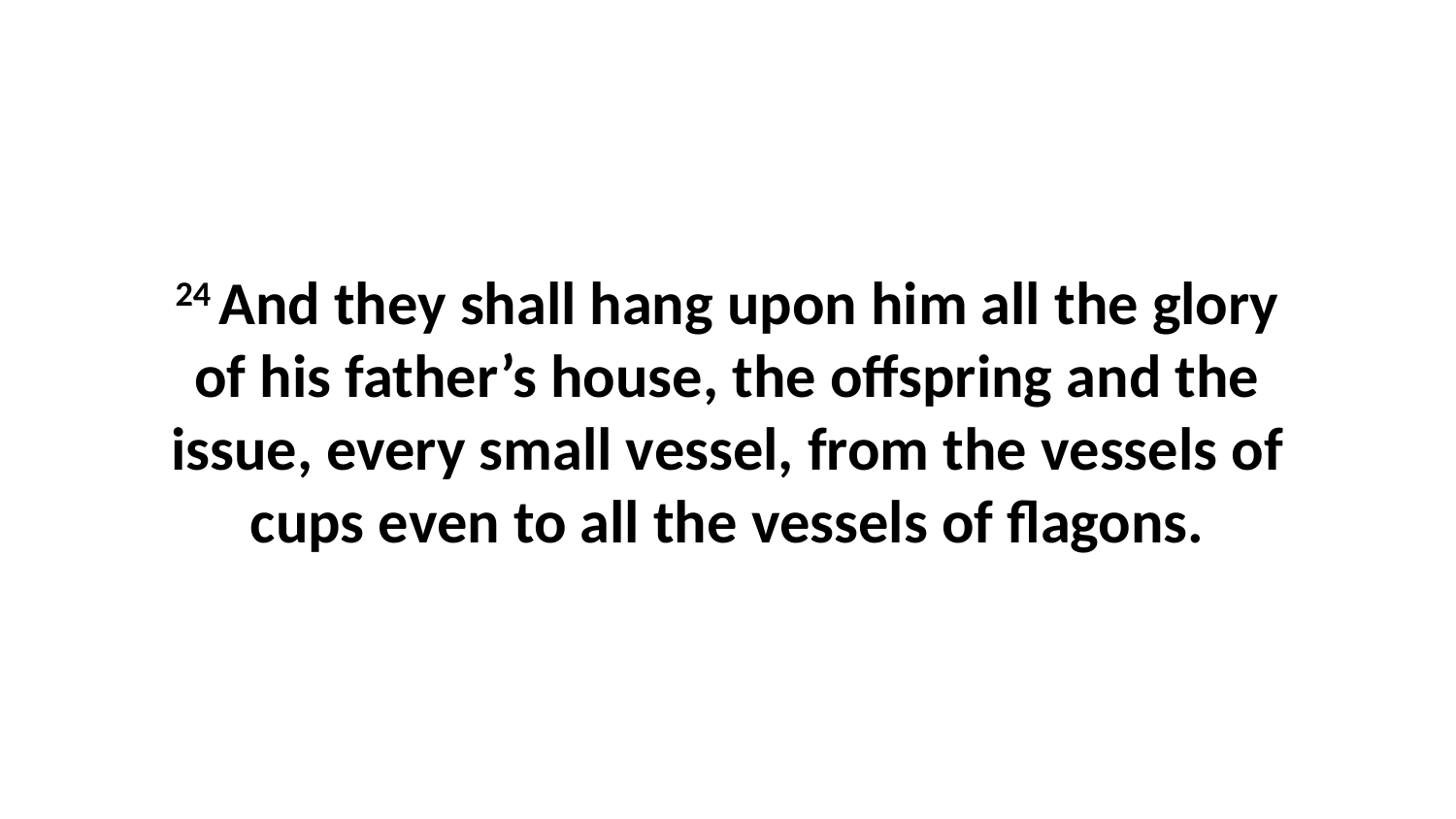

24 And they shall hang upon him all the glory of his father’s house, the offspring and the issue, every small vessel, from the vessels of cups even to all the vessels of flagons.